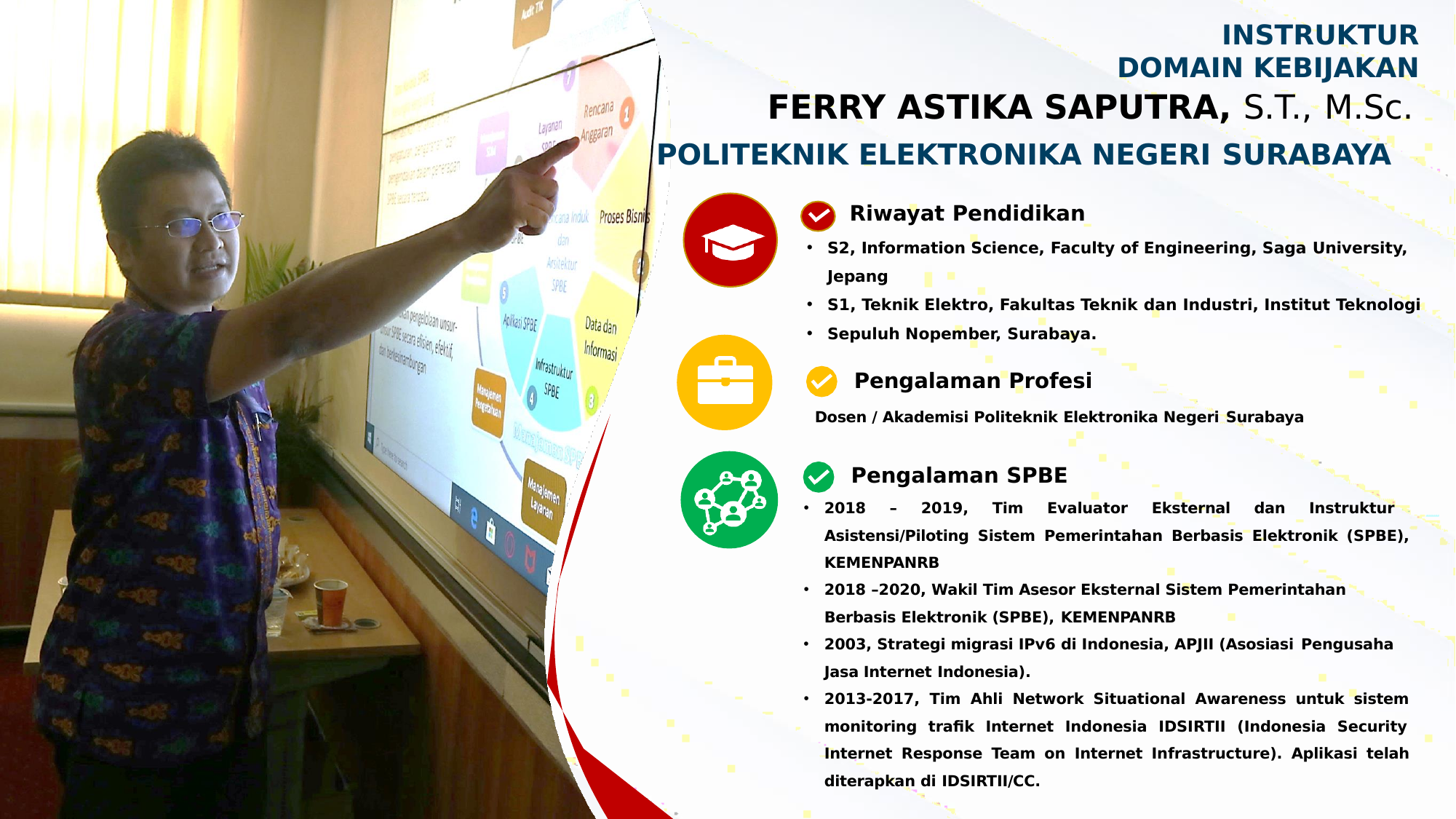

INSTRUKTUR  DOMAIN KEBIJAKAN
# FERRY ASTIKA SAPUTRA, S.T., M.Sc.
POLITEKNIK ELEKTRONIKA NEGERI SURABAYA
Riwayat Pendidikan
S2, Information Science, Faculty of Engineering, Saga University,  Jepang
S1, Teknik Elektro, Fakultas Teknik dan Industri, Institut Teknologi
Sepuluh Nopember, Surabaya.

Pengalaman Profesi
Dosen / Akademisi Politeknik Elektronika Negeri Surabaya

Pengalaman SPBE
2018 – 2019, Tim Evaluator Eksternal dan Instruktur  Asistensi/Piloting Sistem Pemerintahan Berbasis Elektronik (SPBE),  KEMENPANRB
2018 –2020, Wakil Tim Asesor Eksternal Sistem Pemerintahan  Berbasis Elektronik (SPBE), KEMENPANRB
2003, Strategi migrasi IPv6 di Indonesia, APJII (Asosiasi Pengusaha
Jasa Internet Indonesia).
2013-2017, Tim Ahli Network Situational Awareness untuk sistem  monitoring trafik Internet Indonesia IDSIRTII (Indonesia Security  Internet Response Team on Internet Infrastructure). Aplikasi telah  diterapkan di IDSIRTII/CC.